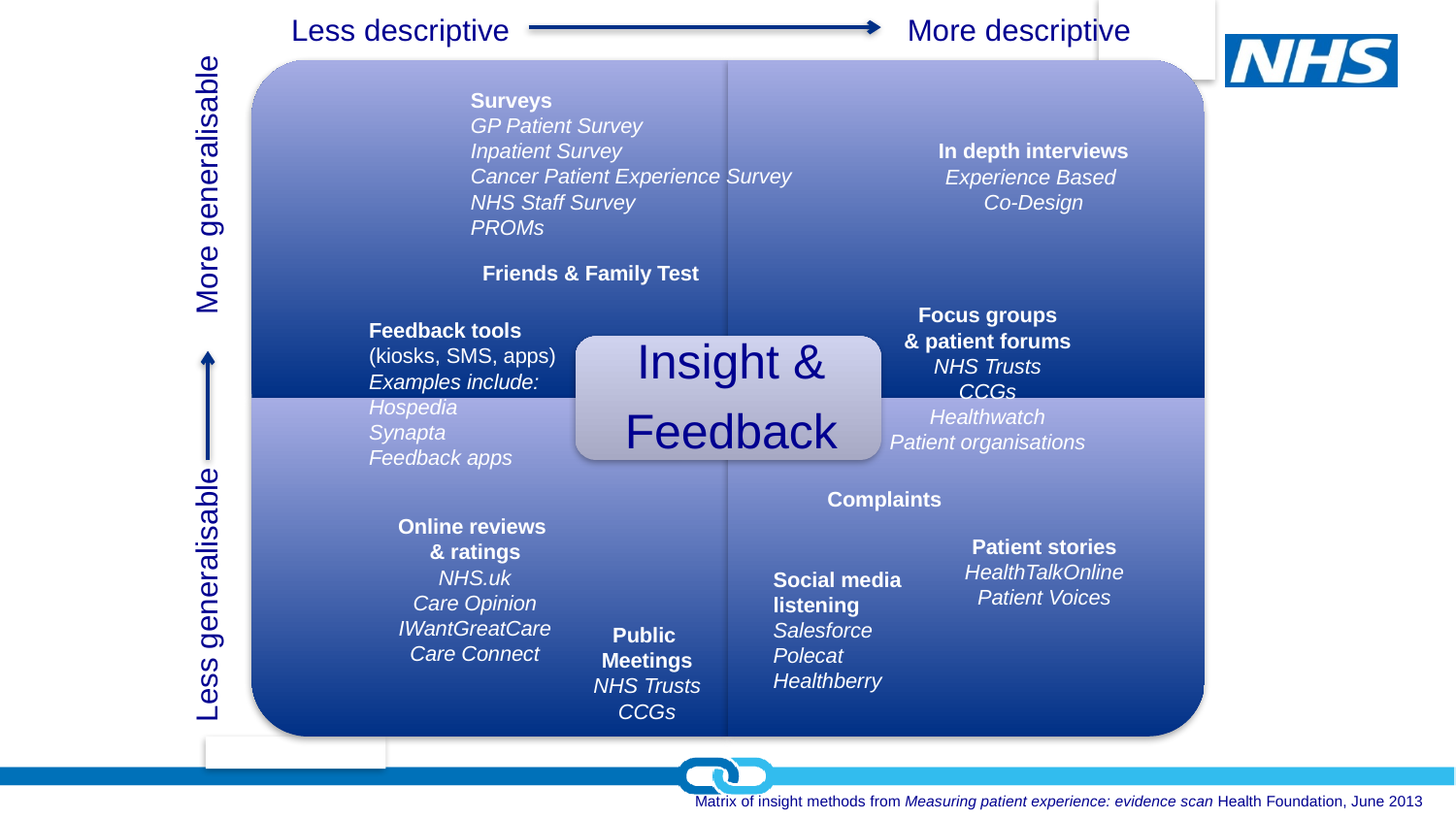

Less descriptive
More descriptive

Insight &
Feedback
Surveys
GP Patient Survey
Inpatient Survey
Cancer Patient Experience Survey
NHS Staff Survey
PROMs

In depth interviews
Experience Based
Co-Design
Friends & Family Test
Focus groups
& patient forums
NHS Trusts
CCGs
Healthwatch
Patient organisations
Feedback tools
(kiosks, SMS, apps)
Examples include:
Hospedia
Synapta
Feedback apps

Less generalisable                  More generalisable

Complaints
Online reviews
& ratings
NHS.uk
Care Opinion
IWantGreatCare
Care Connect
Patient stories
HealthTalkOnline
Patient Voices
Social media
listening
Salesforce
Polecat
Healthberry

Public
Meetings
NHS Trusts
CCGs

Matrix of insight methods from Measuring patient experience: evidence scan Health Foundation, June 2013